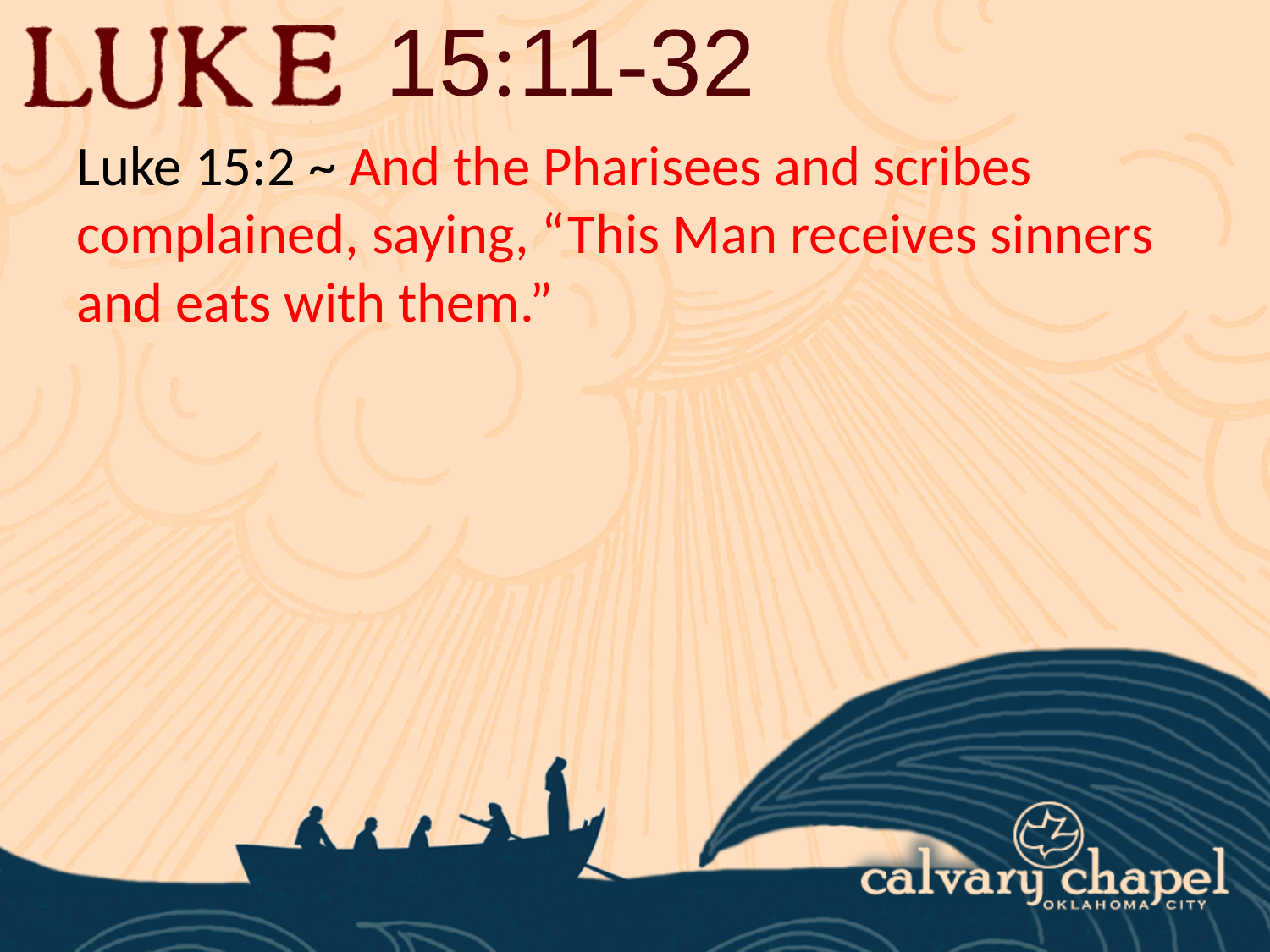

15:11-32
Luke 15:2 ~ And the Pharisees and scribes complained, saying, “This Man receives sinners and eats with them.”